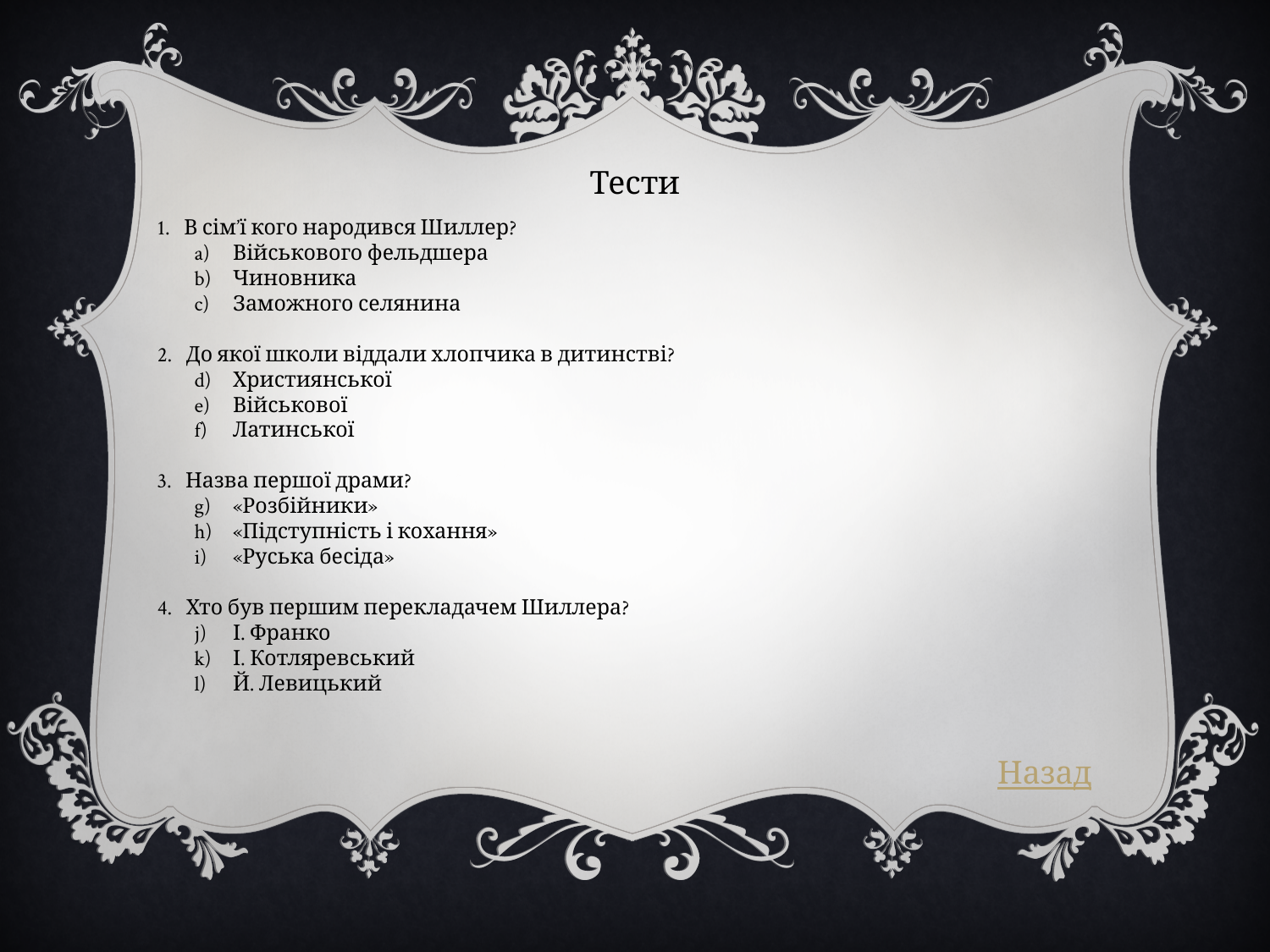

Тести
1.   В сім’ї кого народився Шиллер?
Військового фельдшера
Чиновника
Заможного селянина

2.   До якої школи віддали хлопчика в дитинстві?
Християнської
Військової
Латинської

3.   Назва першої драми?
«Розбійники»
«Підступність і кохання»
«Руська бесіда»

4.   Хто був першим перекладачем Шиллера?
І. Франко
І. Котляревський
Й. Левицький
Назад